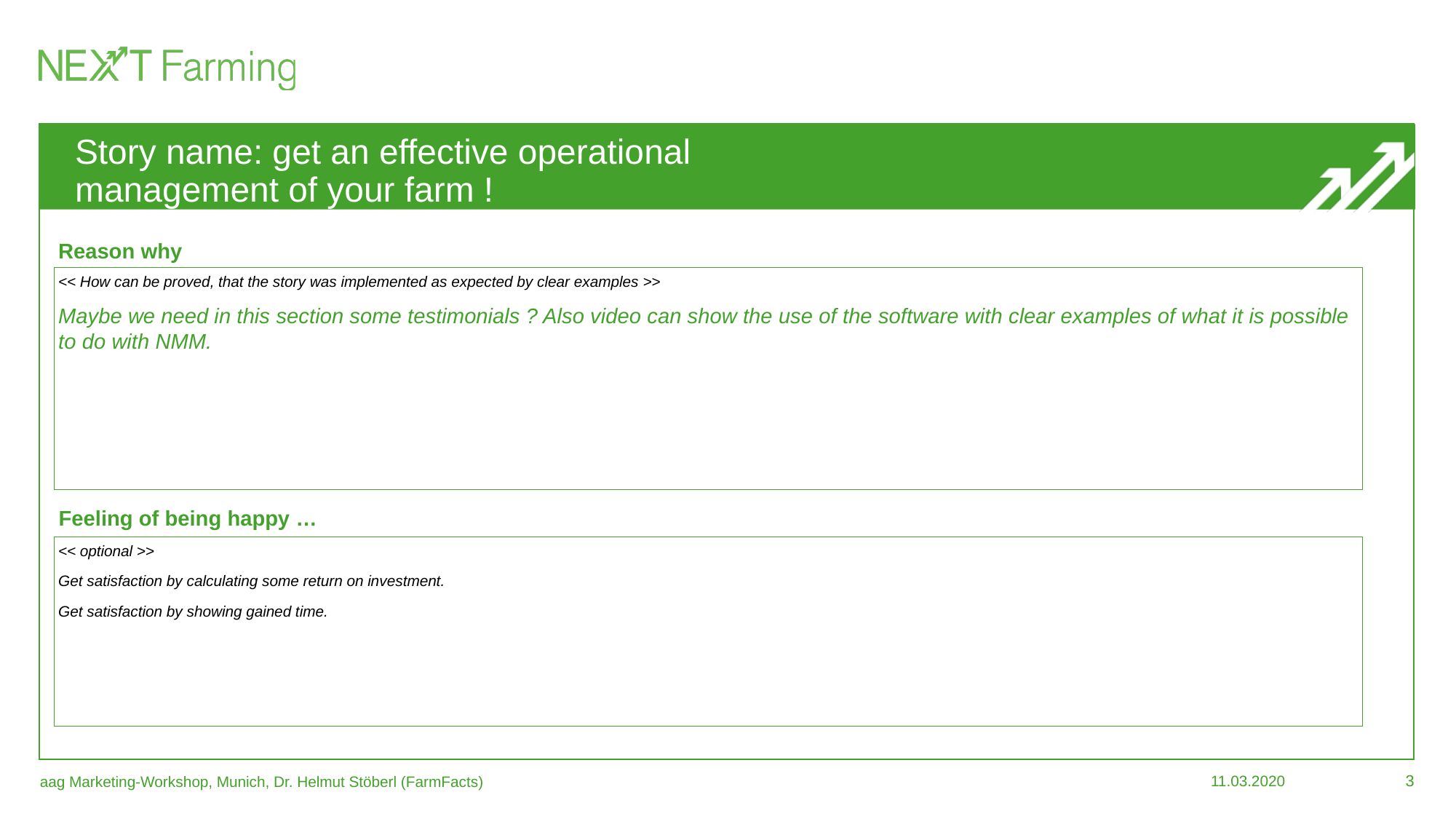

# Story name: get an effective operational management of your farm !
Reason why
<< How can be proved, that the story was implemented as expected by clear examples >>
Maybe we need in this section some testimonials ? Also video can show the use of the software with clear examples of what it is possible to do with NMM.
Feeling of being happy …
<< optional >>
Get satisfaction by calculating some return on investment.
Get satisfaction by showing gained time.

aag Marketing-Workshop, Munich, Dr. Helmut Stöberl (FarmFacts)